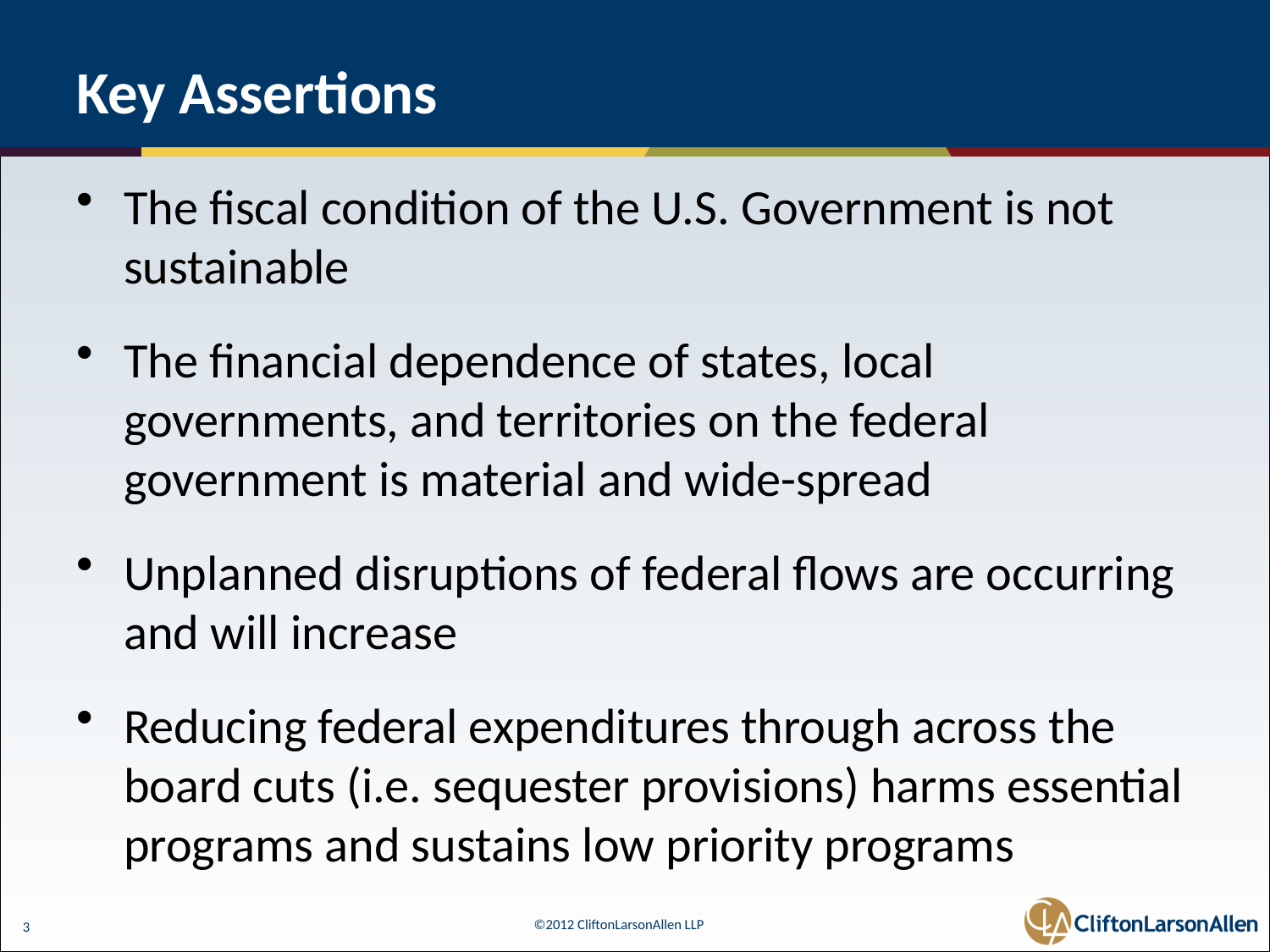

# Key Assertions
The fiscal condition of the U.S. Government is not sustainable

The financial dependence of states, local governments, and territories on the federal government is material and wide-spread

Unplanned disruptions of federal flows are occurring and will increase

Reducing federal expenditures through across the board cuts (i.e. sequester provisions) harms essential programs and sustains low priority programs